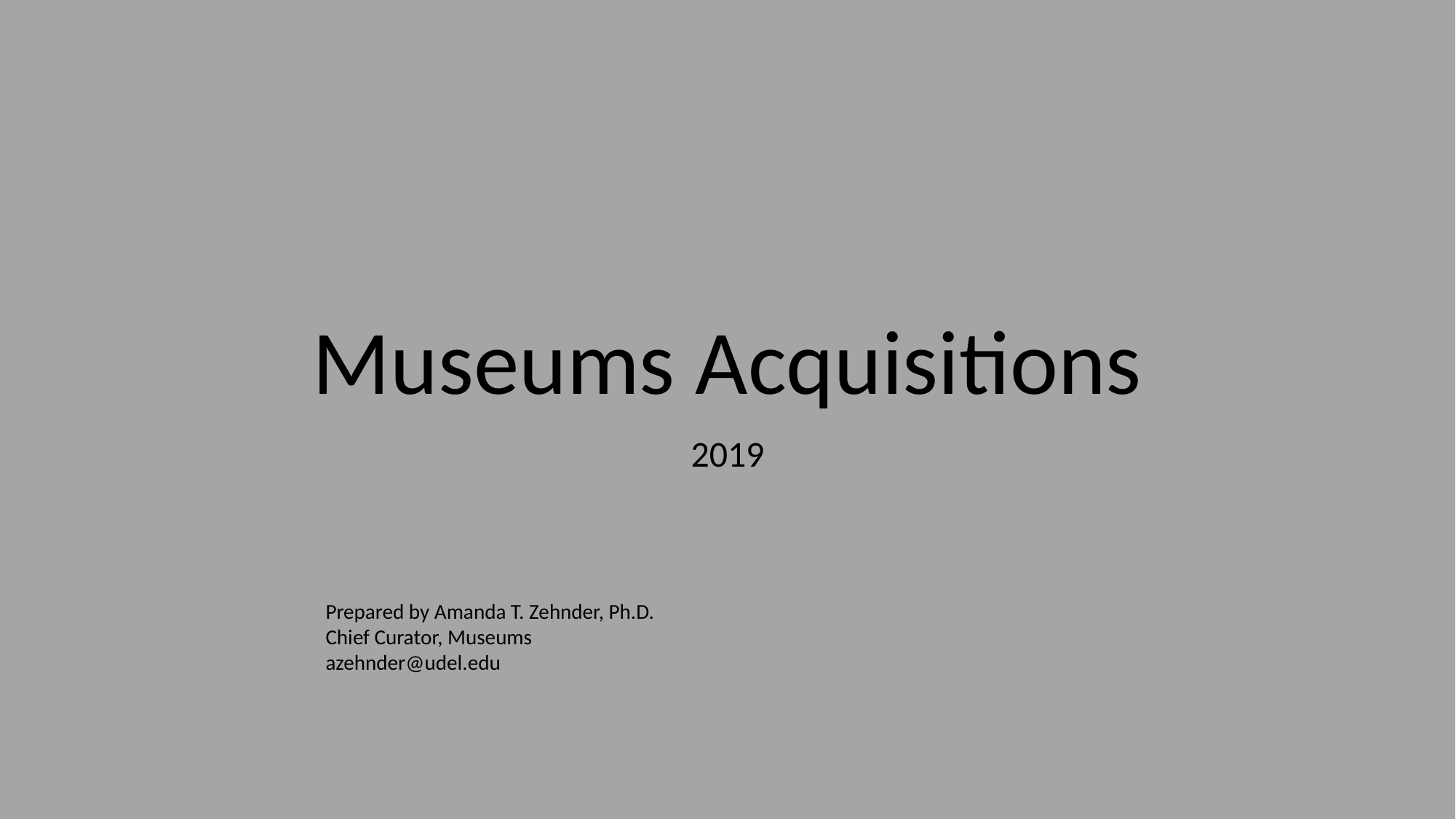

# Museums Acquisitions
2019
Prepared by Amanda T. Zehnder, Ph.D.
Chief Curator, Museums
azehnder@udel.edu